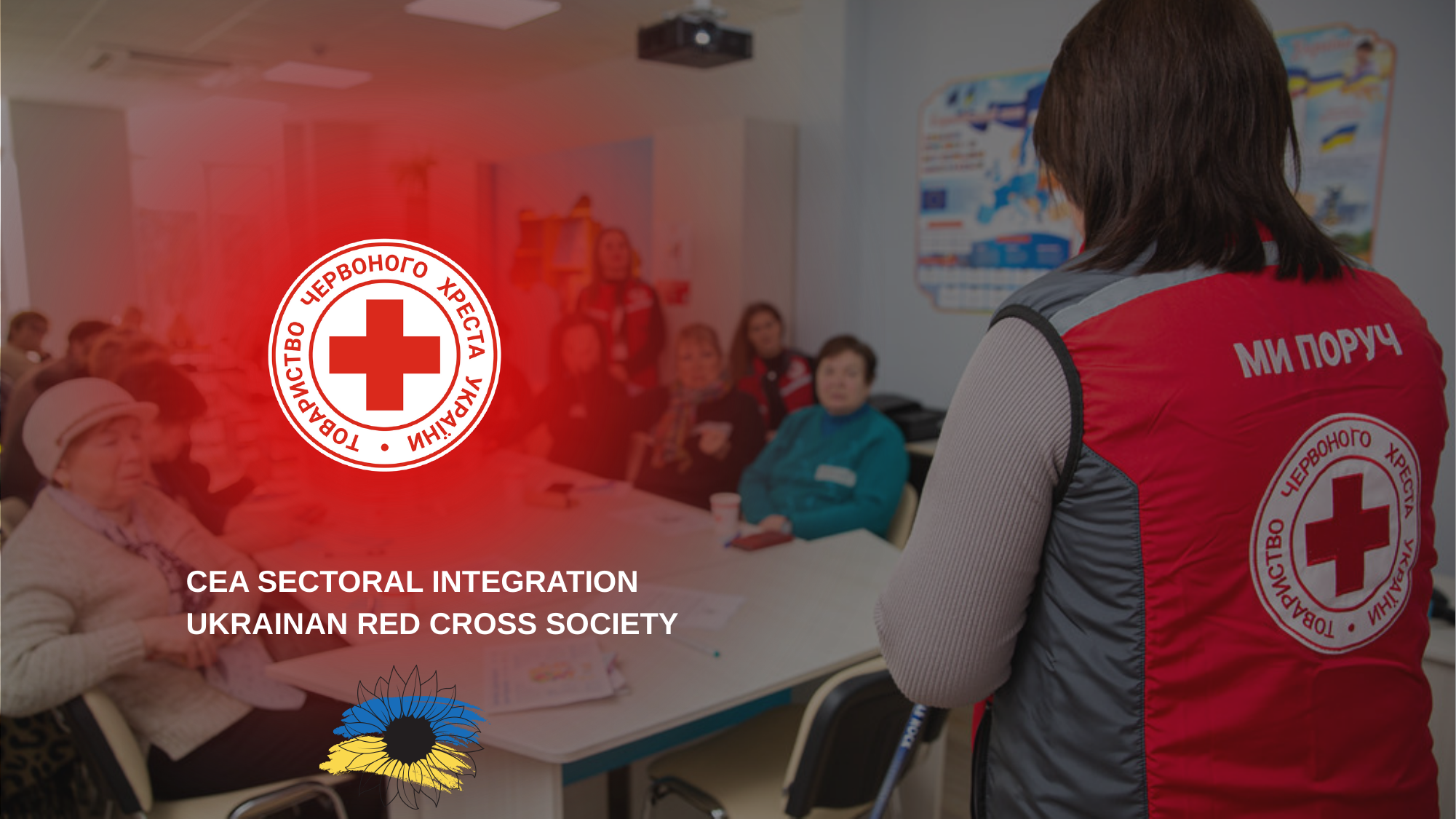

CEA SECTORAL INTEGRATION
UKRAINAN RED CROSS SOCIETY